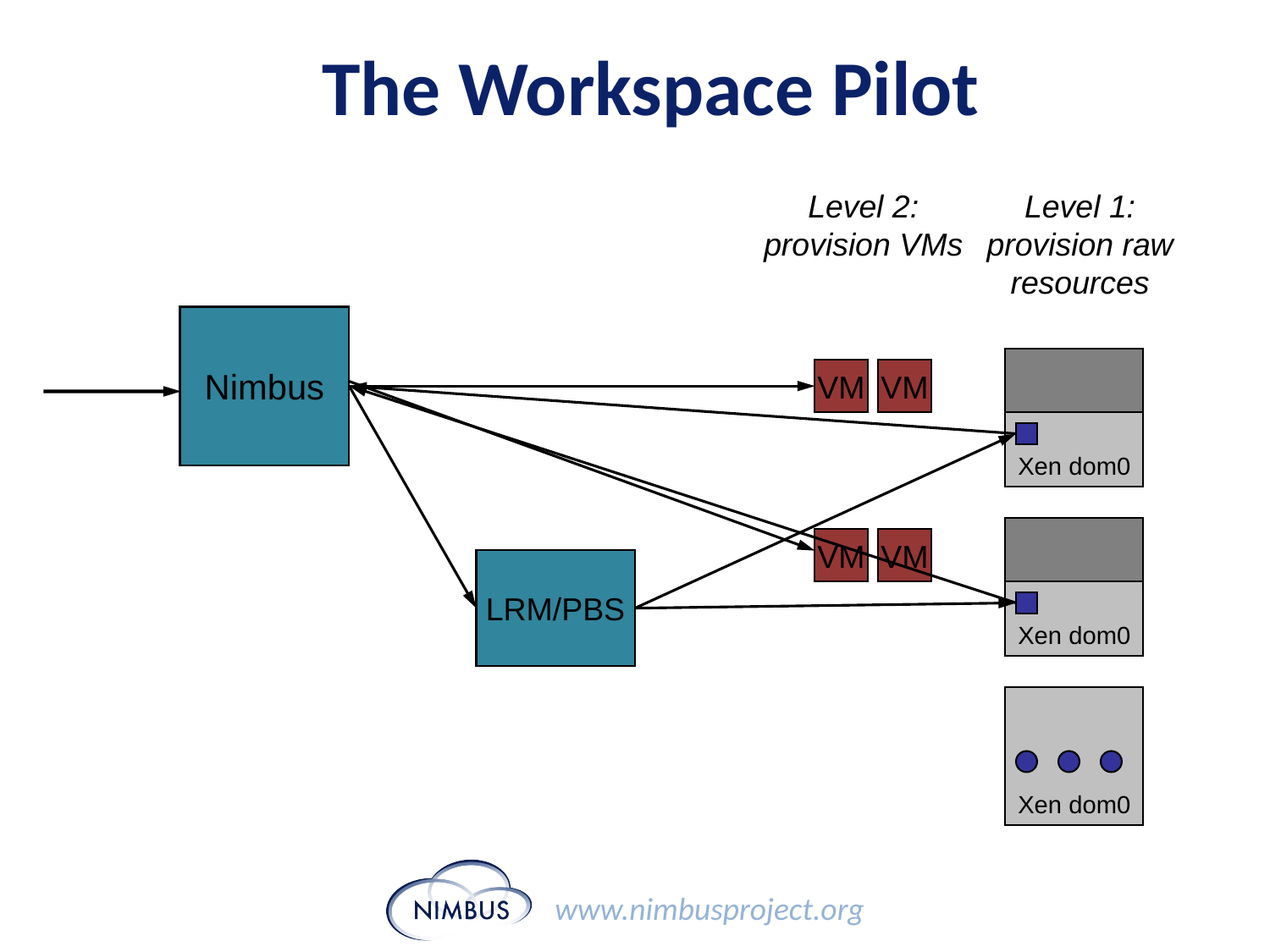

# The Workspace Pilot
Level 2:
provision VMs

Level 1:
provision raw
resources
Nimbus

VM
VM

Xen dom0

VM
VM
LRM/PBS

Xen dom0

Xen dom0